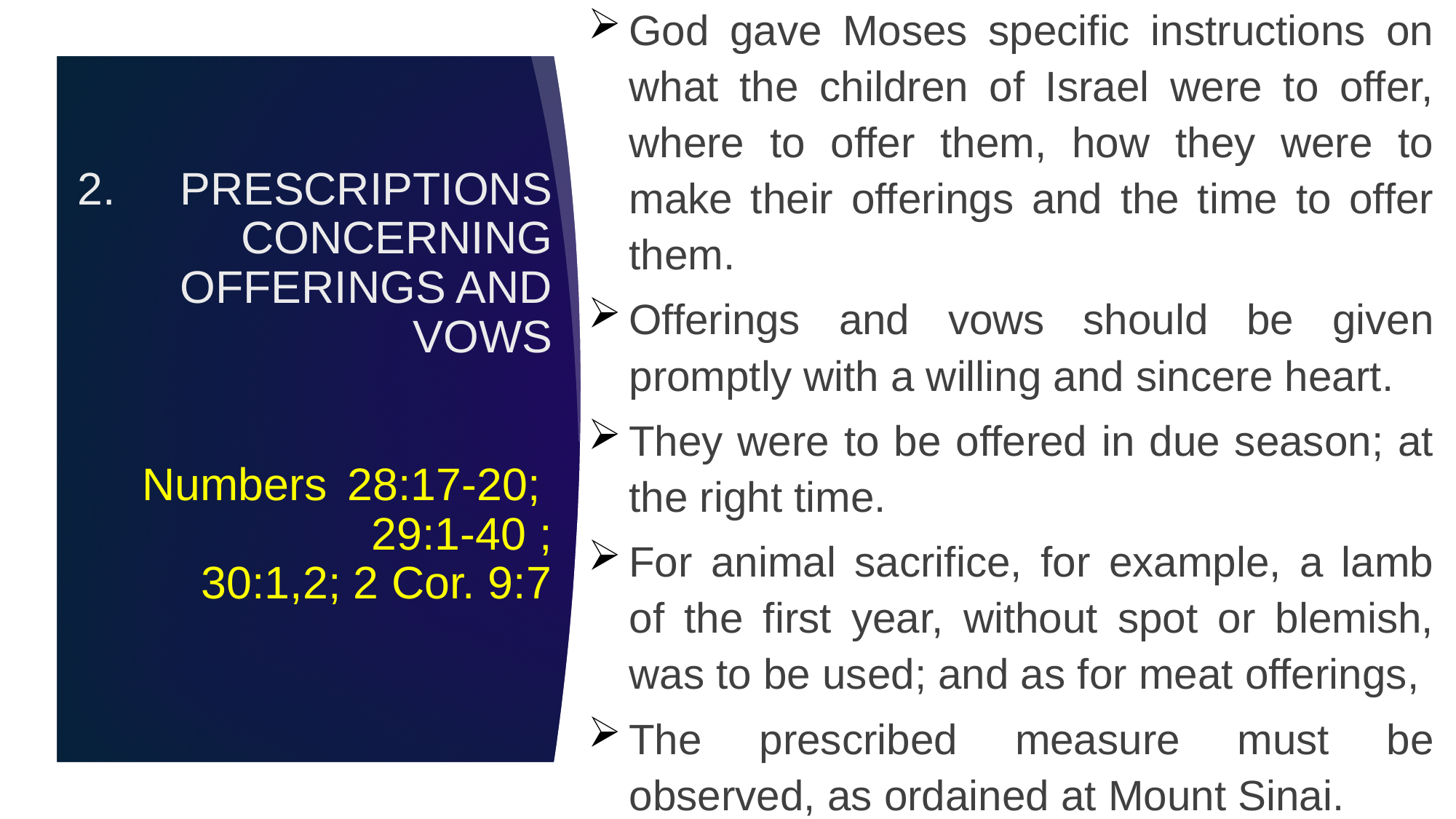

God gave Moses specific instructions on what the children of Israel were to offer, where to offer them, how they were to make their offerings and the time to offer them.
Offerings and vows should be given promptly with a willing and sincere heart.
They were to be offered in due season; at the right time.
For animal sacrifice, for example, a lamb of the first year, without spot or blemish, was to be used; and as for meat offerings,
The prescribed measure must be observed, as ordained at Mount Sinai.
# 2.	PRESCRIPTIONS CONCERNING OFFERINGS AND VOWS Numbers	28:17-20;	29:1-40 ; 30:1,2; 2 Cor. 9:7